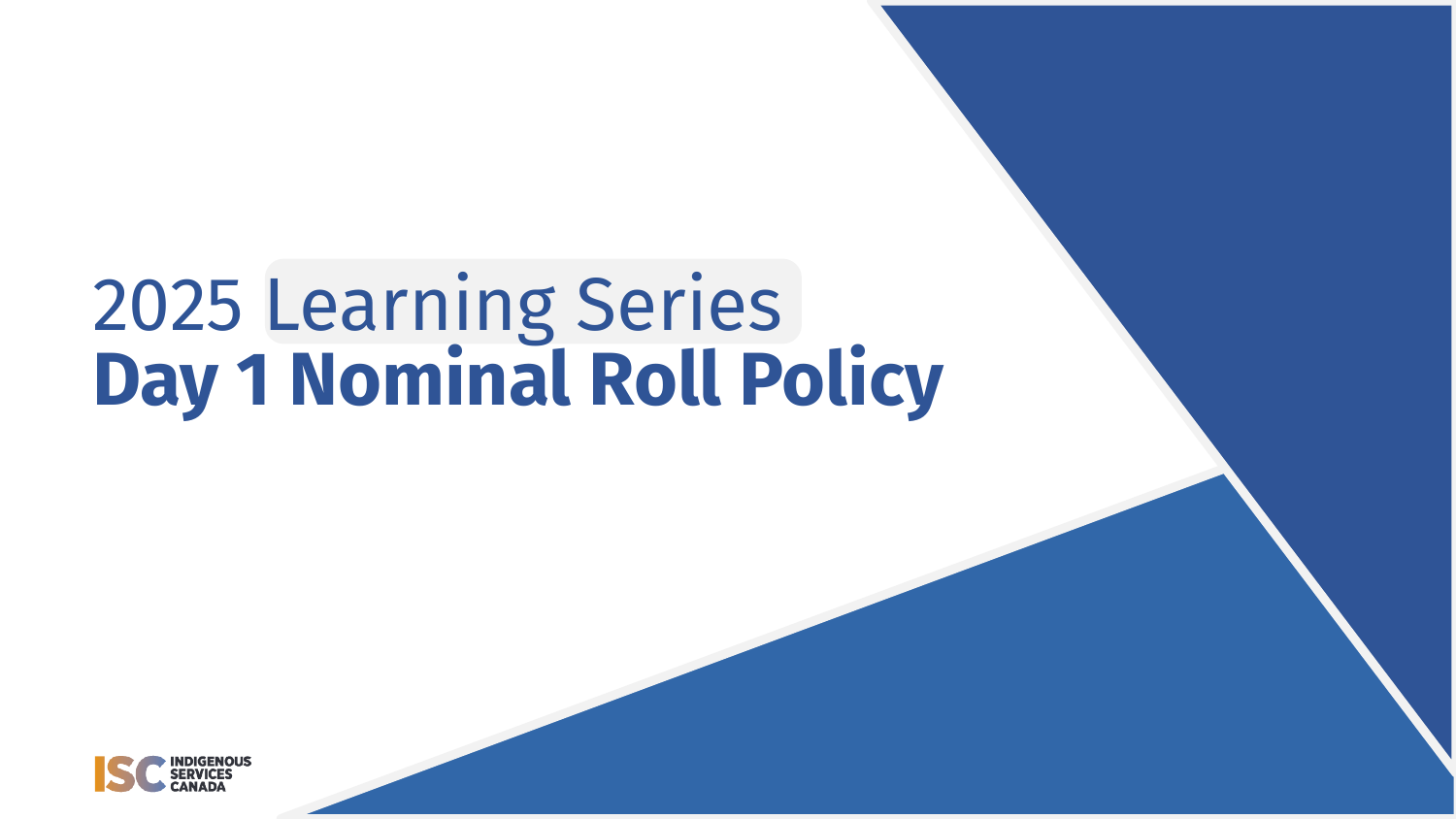

2025 Learning Series
Day 1 Nominal Roll Policy